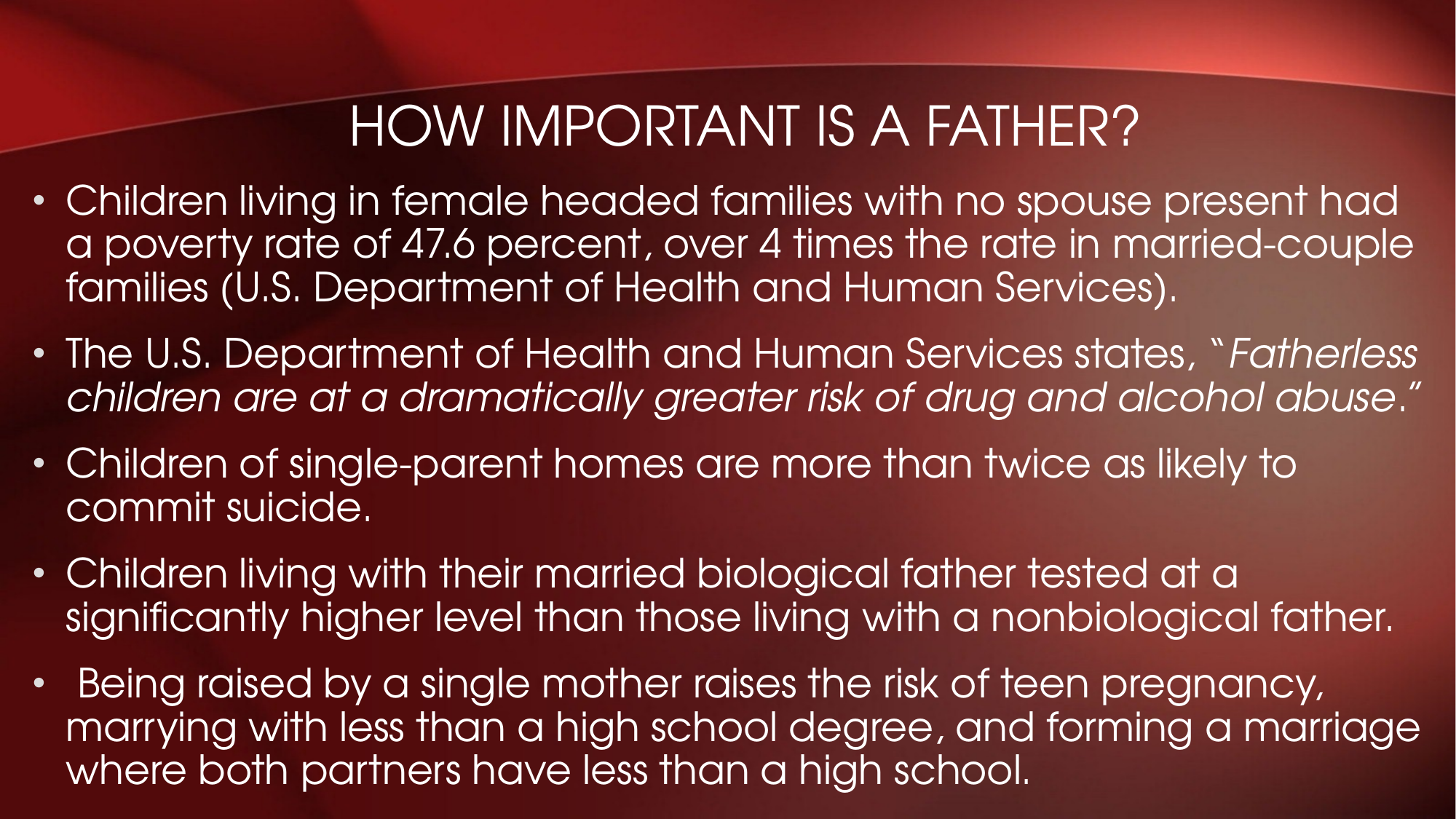

# How important is a father?
Children living in female headed families with no spouse present had a poverty rate of 47.6 percent, over 4 times the rate in married-couple families (U.S. Department of Health and Human Services).
The U.S. Department of Health and Human Services states, “Fatherless children are at a dramatically greater risk of drug and alcohol abuse.”
Children of single-parent homes are more than twice as likely to commit suicide.
Children living with their married biological father tested at a significantly higher level than those living with a nonbiological father.
 Being raised by a single mother raises the risk of teen pregnancy, marrying with less than a high school degree, and forming a marriage where both partners have less than a high school.